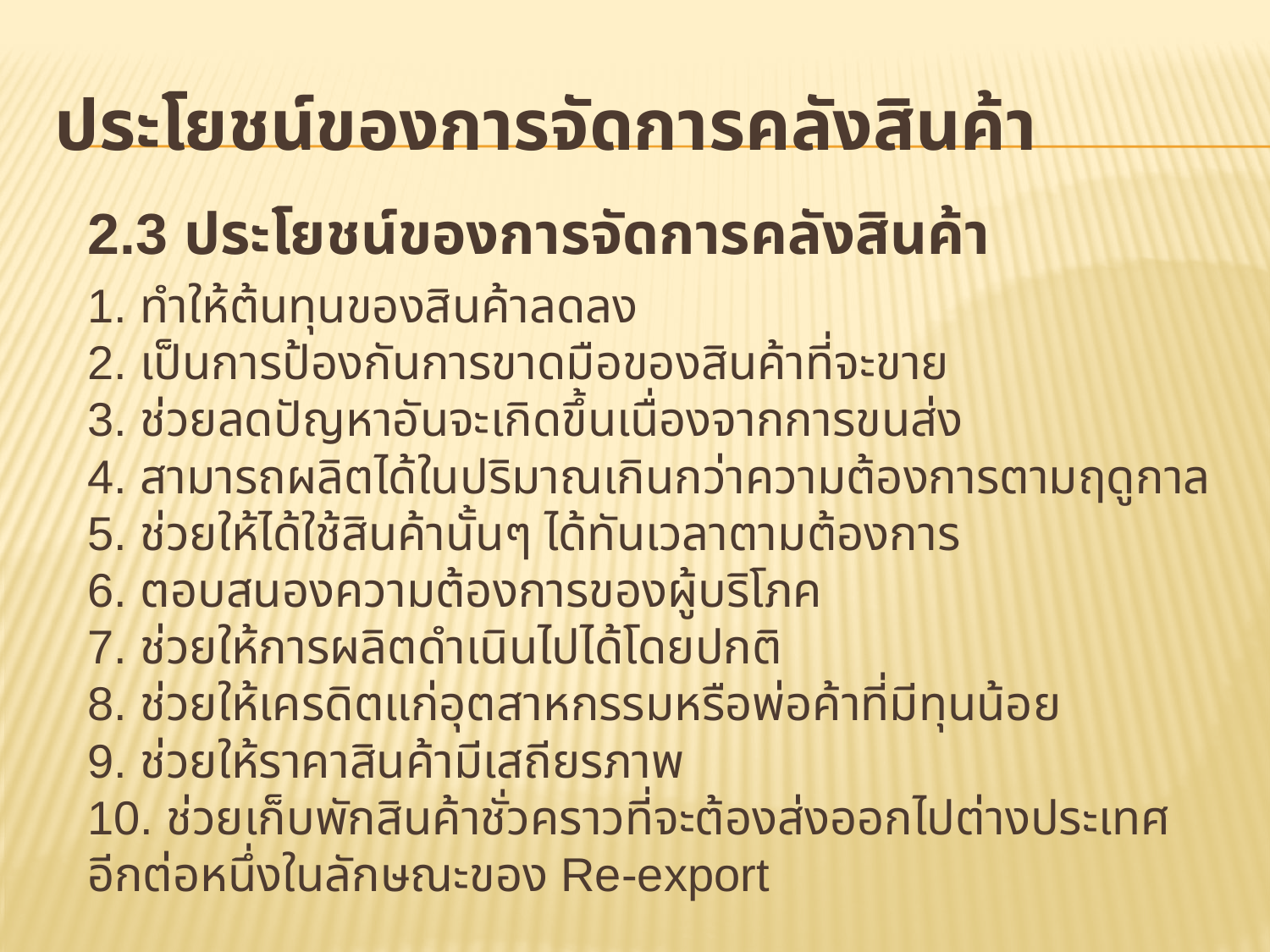

# ประโยชน์ของการจัดการคลังสินค้า
	2.3 ประโยชน์ของการจัดการคลังสินค้า
	1. ทำให้ต้นทุนของสินค้าลดลง
2. เป็นการป้องกันการขาดมือของสินค้าที่จะขาย
3. ช่วยลดปัญหาอันจะเกิดขึ้นเนื่องจากการขนส่ง
4. สามารถผลิตได้ในปริมาณเกินกว่าความต้องการตามฤดูกาล
5. ช่วยให้ได้ใช้สินค้านั้นๆ ได้ทันเวลาตามต้องการ
6. ตอบสนองความต้องการของผู้บริโภค
7. ช่วยให้การผลิตดำเนินไปได้โดยปกติ
8. ช่วยให้เครดิตแก่อุตสาหกรรมหรือพ่อค้าที่มีทุนน้อย
9. ช่วยให้ราคาสินค้ามีเสถียรภาพ
10. ช่วยเก็บพักสินค้าชั่วคราวที่จะต้องส่งออกไปต่างประเทศอีกต่อหนึ่งในลักษณะของ Re-export